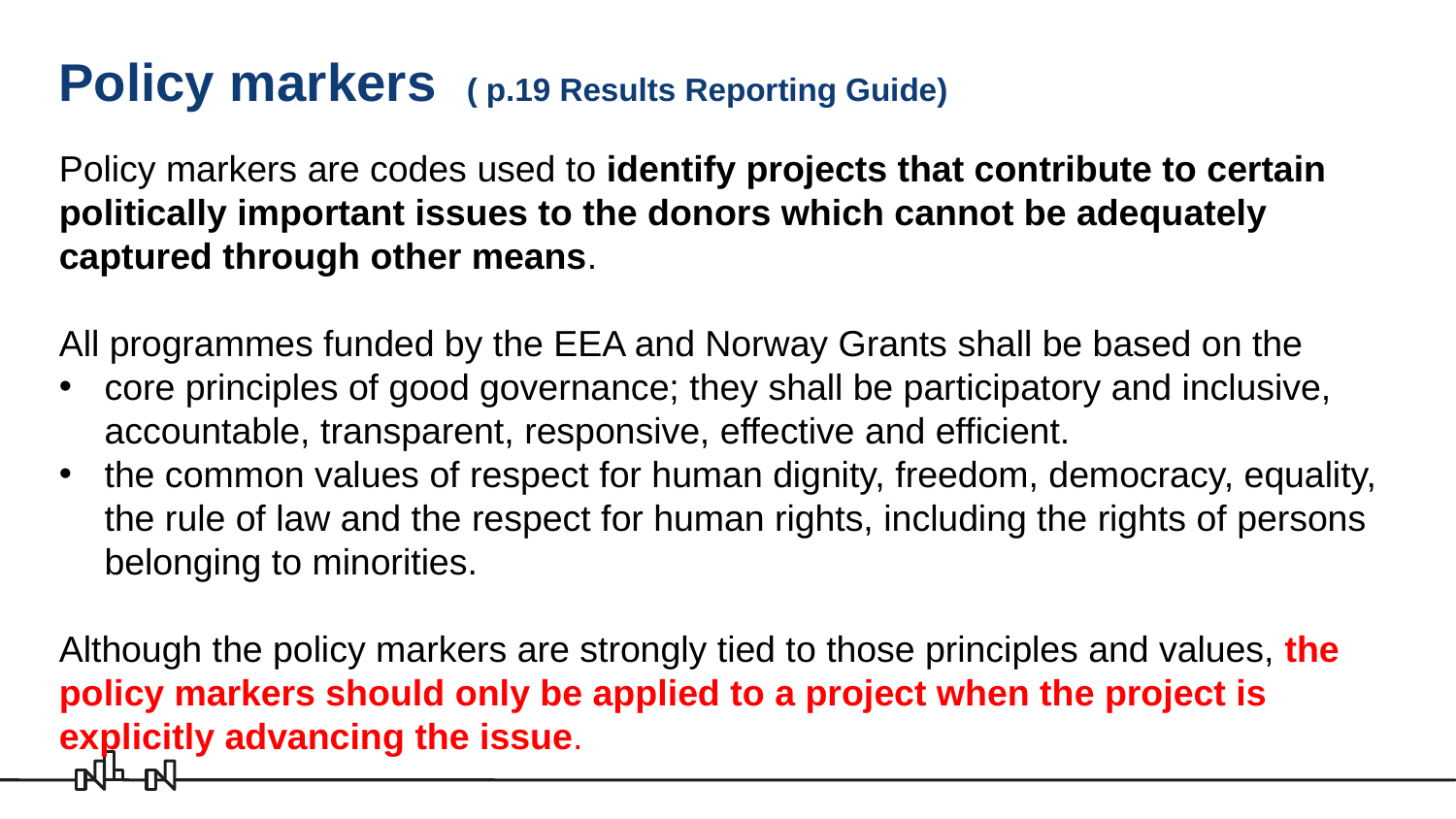

# Policy markers  ( p.19 Results Reporting Guide)
Policy markers are codes used to identify projects that contribute to certain politically important issues to the donors which cannot be adequately captured through other means.

All programmes funded by the EEA and Norway Grants shall be based on the
core principles of good governance; they shall be participatory and inclusive, accountable, transparent, responsive, effective and efficient.
the common values of respect for human dignity, freedom, democracy, equality, the rule of law and the respect for human rights, including the rights of persons belonging to minorities.
Although the policy markers are strongly tied to those principles and values, the policy markers should only be applied to a project when the project is explicitly advancing the issue.